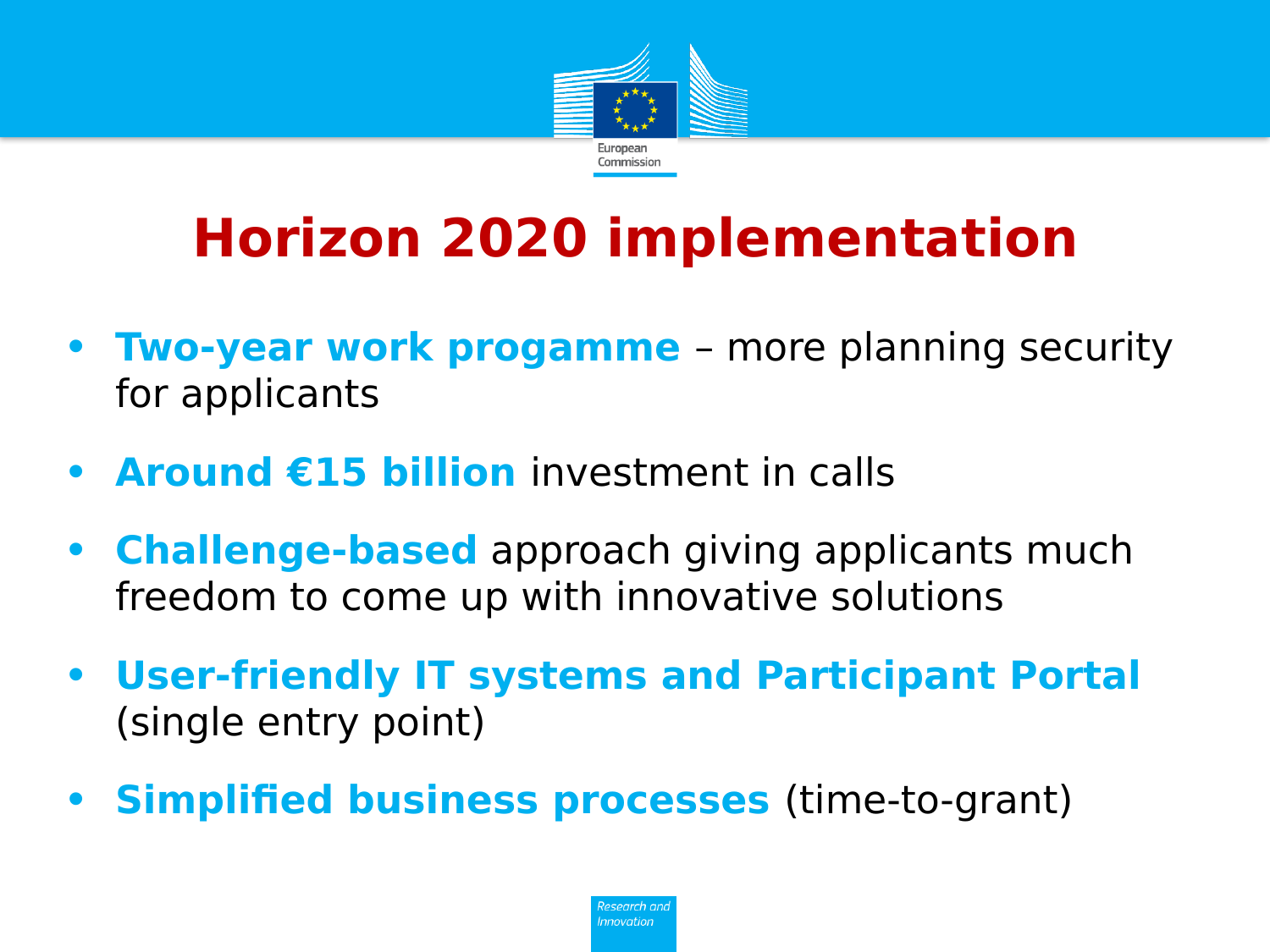

# Horizon 2020 implementation
Two-year work progamme – more planning security for applicants
Around €15 billion investment in calls
Challenge-based approach giving applicants much freedom to come up with innovative solutions
User-friendly IT systems and Participant Portal (single entry point)
Simplified business processes (time-to-grant)